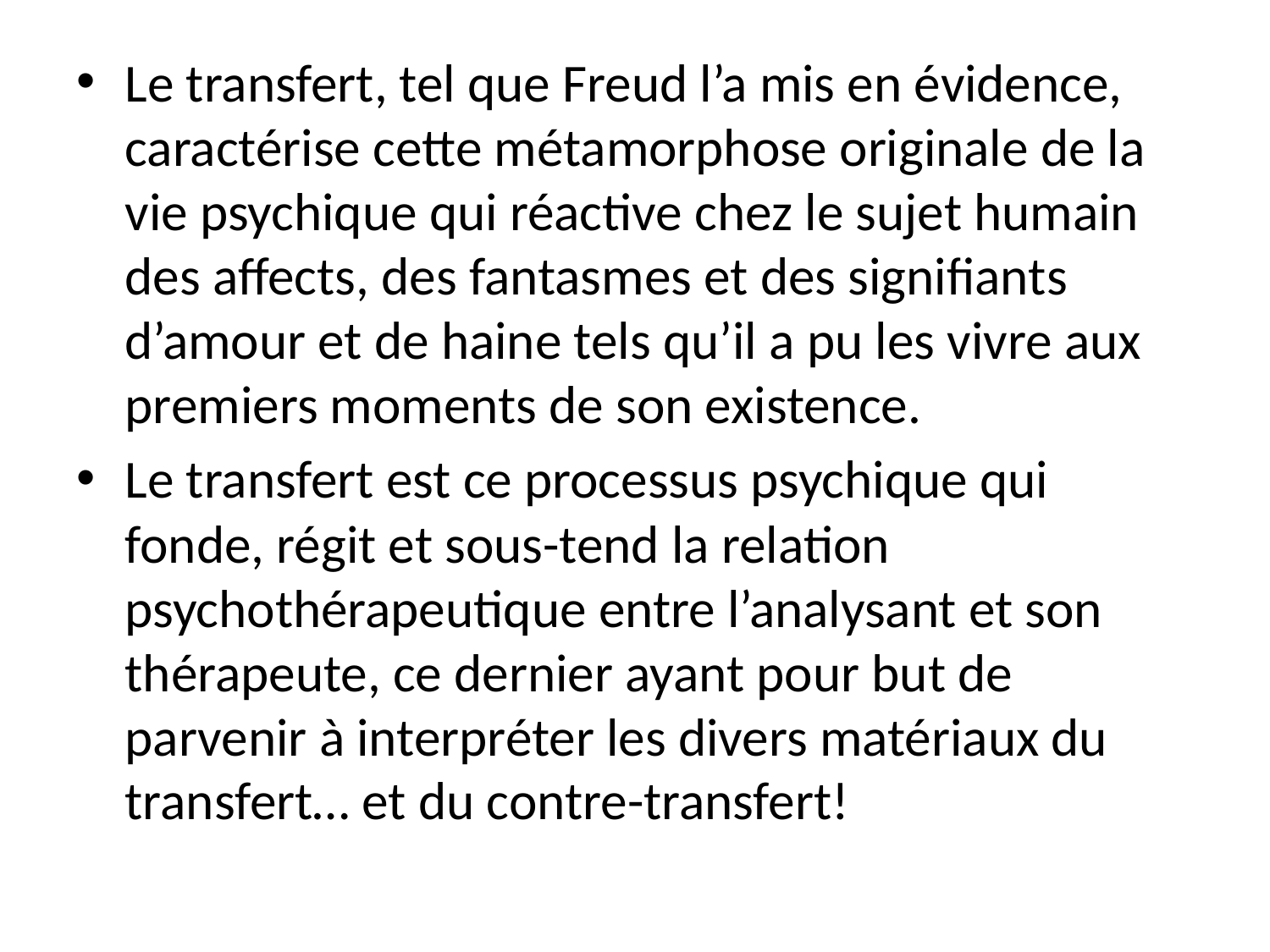

Le transfert, tel que Freud l’a mis en évidence, caractérise cette métamorphose originale de la vie psychique qui réactive chez le sujet humain des affects, des fantasmes et des signifiants d’amour et de haine tels qu’il a pu les vivre aux premiers moments de son existence.
Le transfert est ce processus psychique qui fonde, régit et sous-tend la relation psychothérapeutique entre l’analysant et son thérapeute, ce dernier ayant pour but de parvenir à interpréter les divers matériaux du transfert… et du contre-transfert!